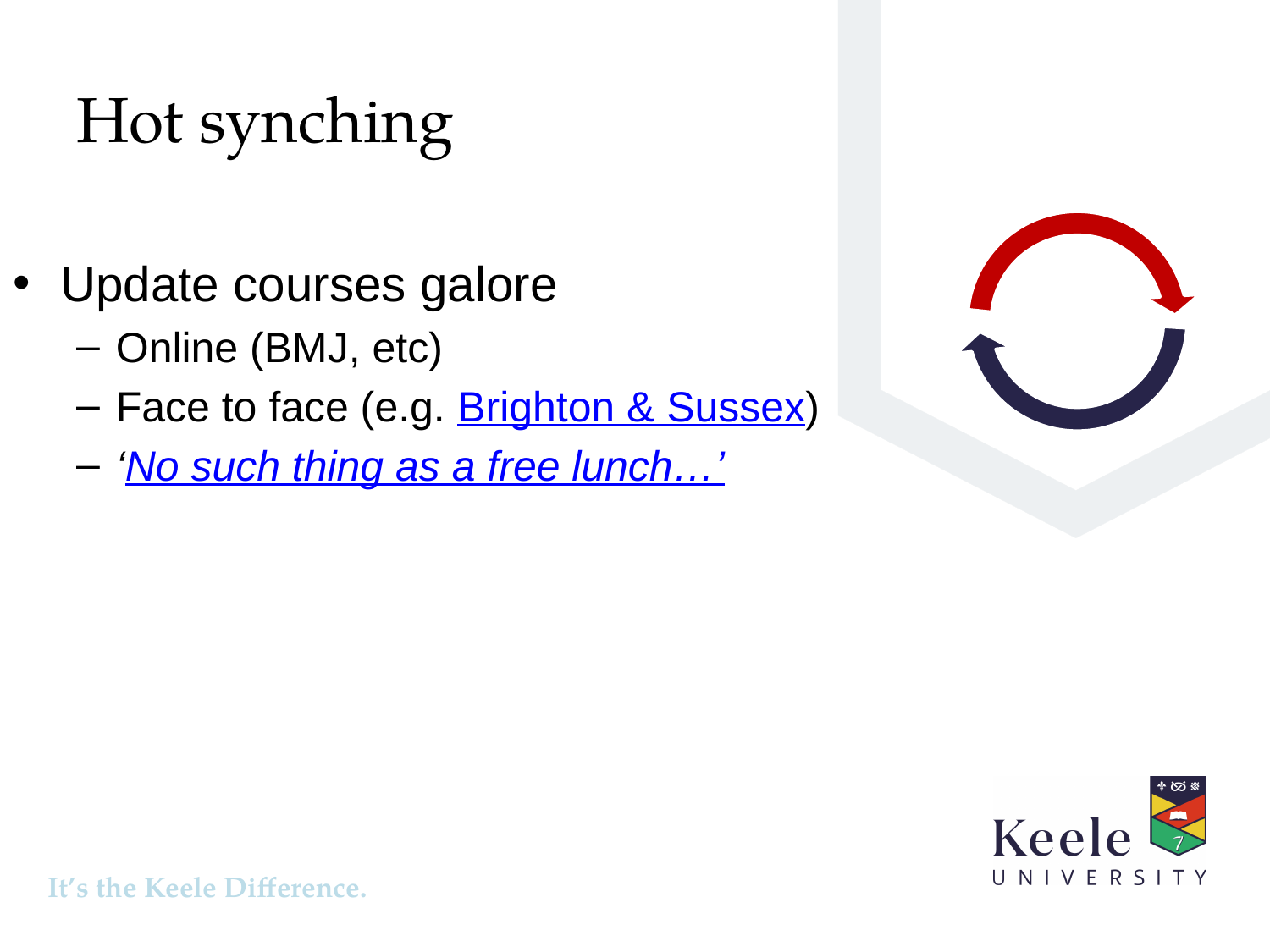

# Hot synching

Update courses galore
Online (BMJ, etc)
Face to face (e.g. Brighton & Sussex)
‘No such thing as a free lunch…’